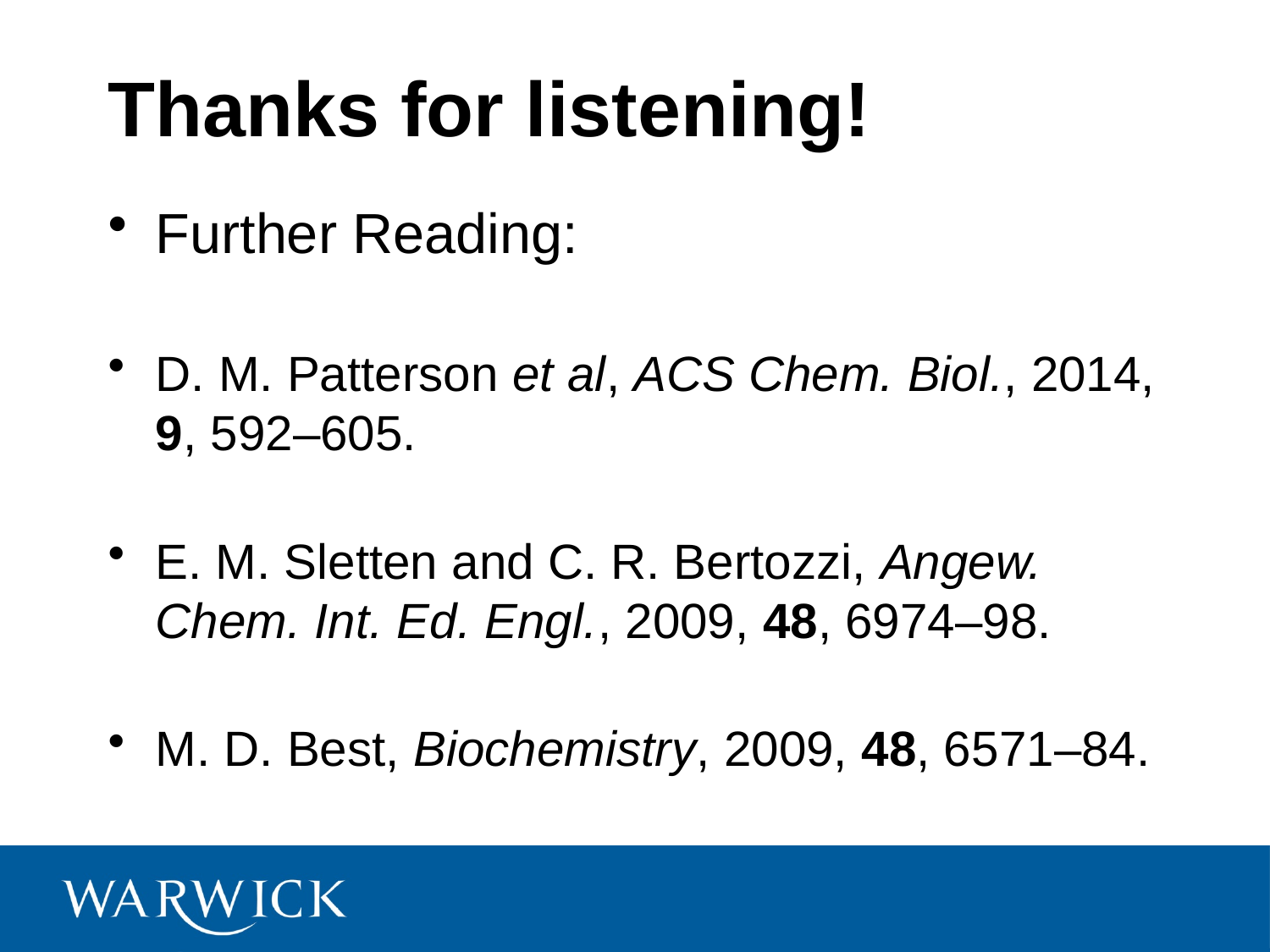

# Thanks for listening!
Further Reading:
D. M. Patterson et al, ACS Chem. Biol., 2014, 9, 592–605.
E. M. Sletten and C. R. Bertozzi, Angew. Chem. Int. Ed. Engl., 2009, 48, 6974–98.
M. D. Best, Biochemistry, 2009, 48, 6571–84.